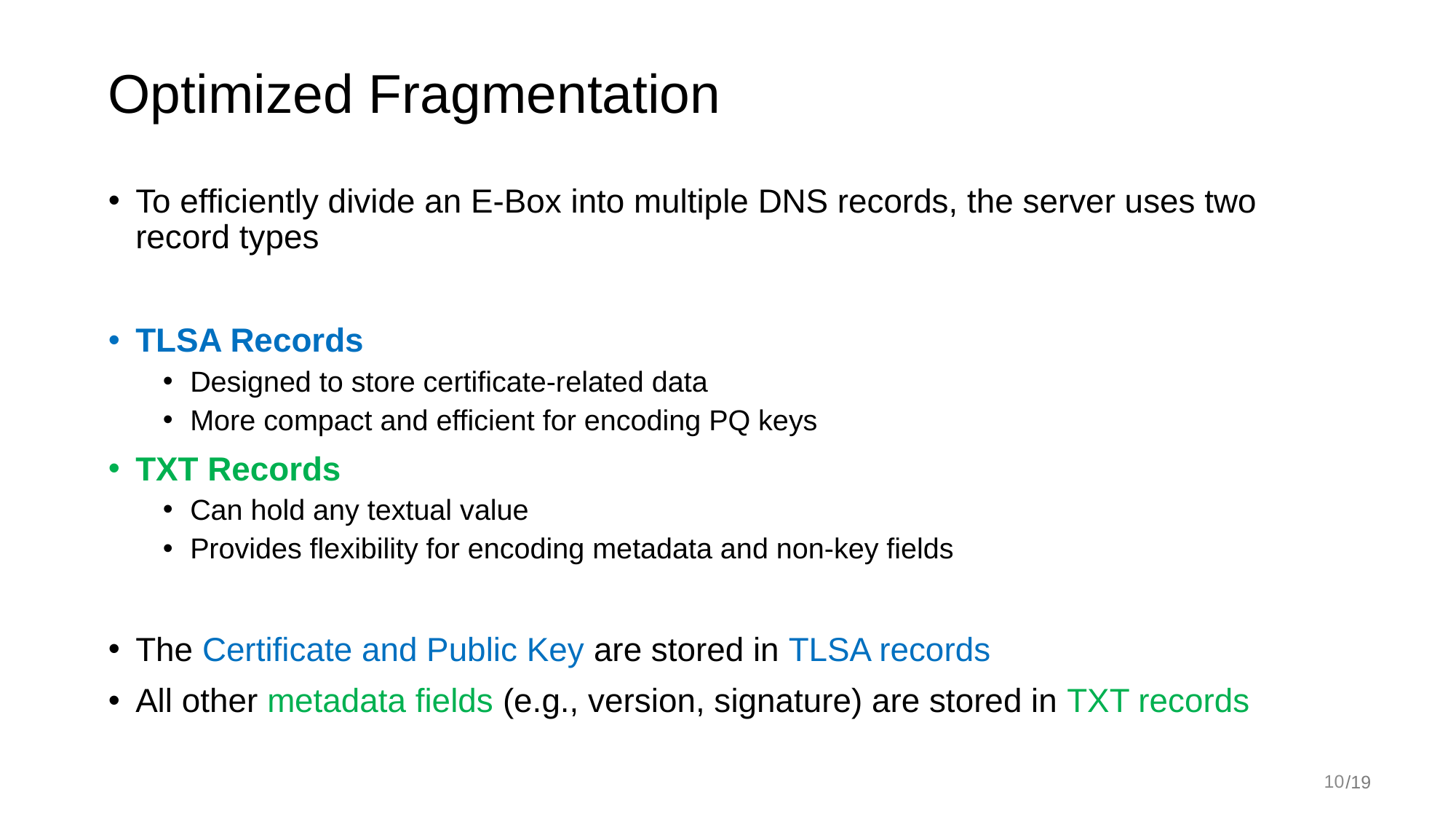

# Optimized Fragmentation
To efficiently divide an E-Box into multiple DNS records, the server uses two record types

TLSA Records
Designed to store certificate-related data
More compact and efficient for encoding PQ keys
TXT Records
Can hold any textual value
Provides flexibility for encoding metadata and non-key fields

The Certificate and Public Key are stored in TLSA records
All other metadata fields (e.g., version, signature) are stored in TXT records

10